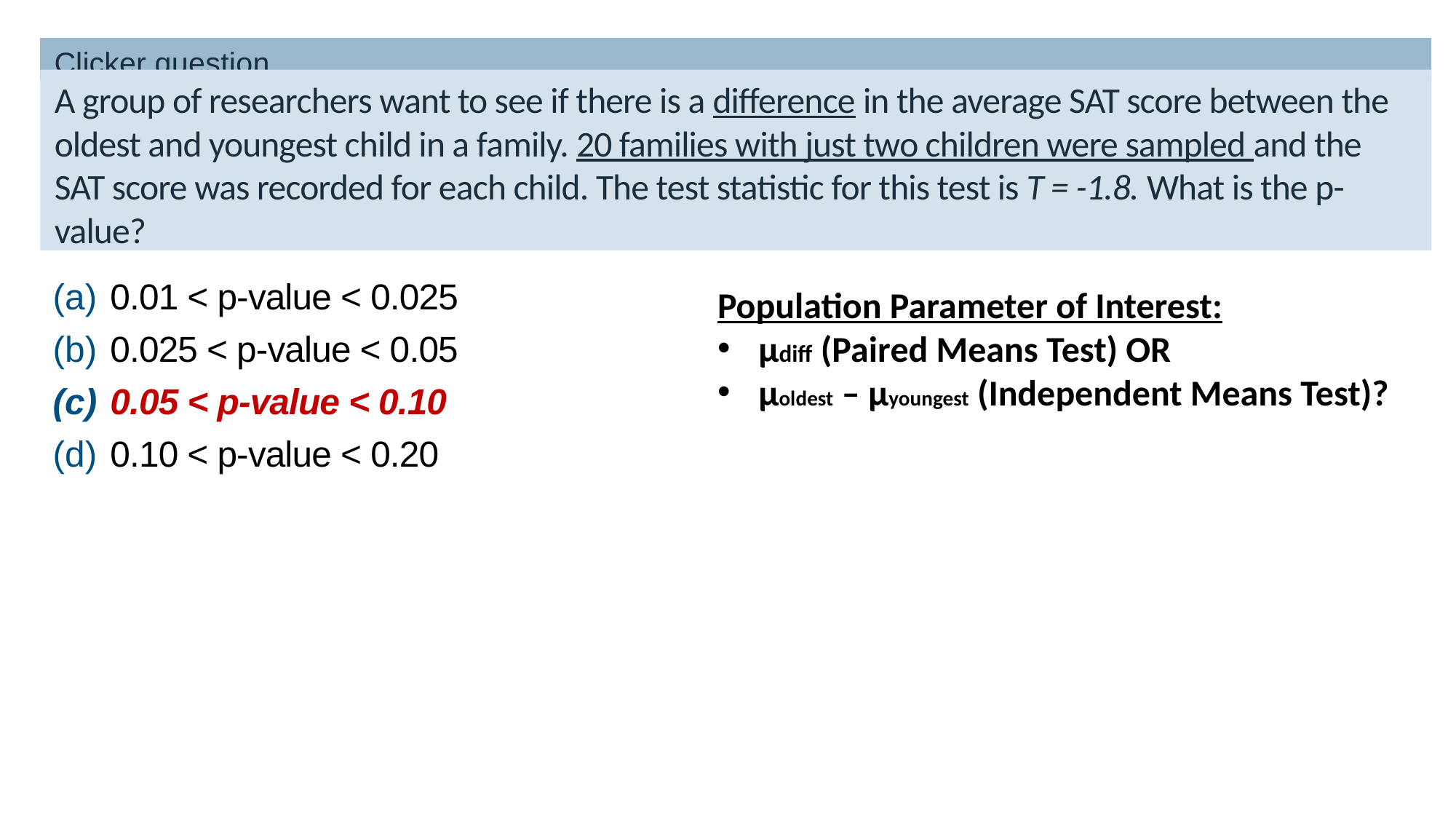

Clicker question
# A group of researchers want to see if there is a difference in the average SAT score between the oldest and youngest child in a family. 20 families with just two children were sampled and the SAT score was recorded for each child. The test statistic for this test is T = -1.8. What is the p-value?
0.01 < p-value < 0.025
0.025 < p-value < 0.05
0.05 < p-value < 0.10
0.10 < p-value < 0.20
Population Parameter of Interest:
μdiff (Paired Means Test) OR
μoldest – μyoungest (Independent Means Test)?